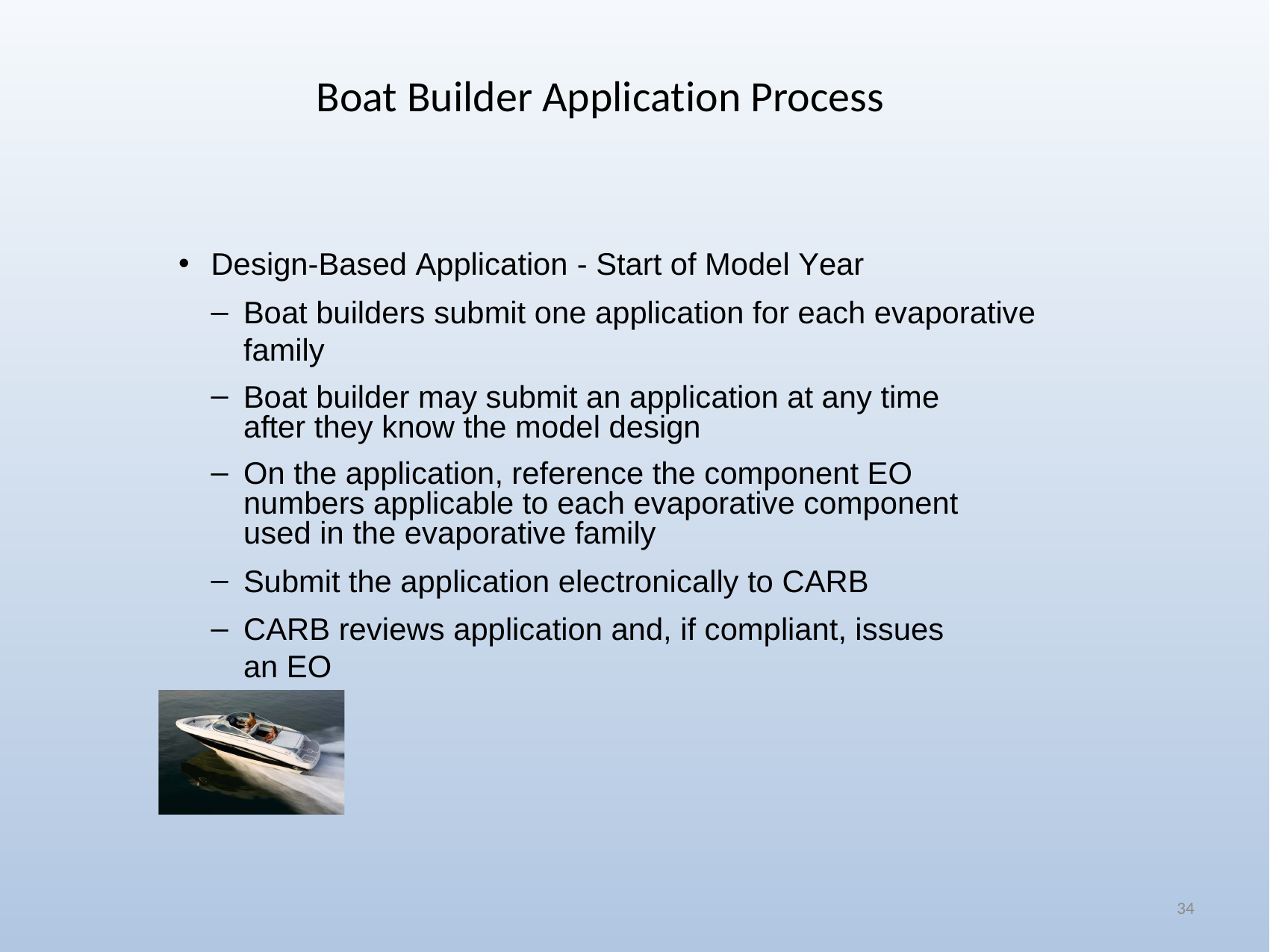

# Boat Builder Application Process
Design-Based Application - Start of Model Year
Boat builders submit one application for each evaporative family
Boat builder may submit an application at any time after they know the model design
On the application, reference the component EO numbers applicable to each evaporative component used in the evaporative family
Submit the application electronically to CARB
CARB reviews application and, if compliant, issues an EO

34